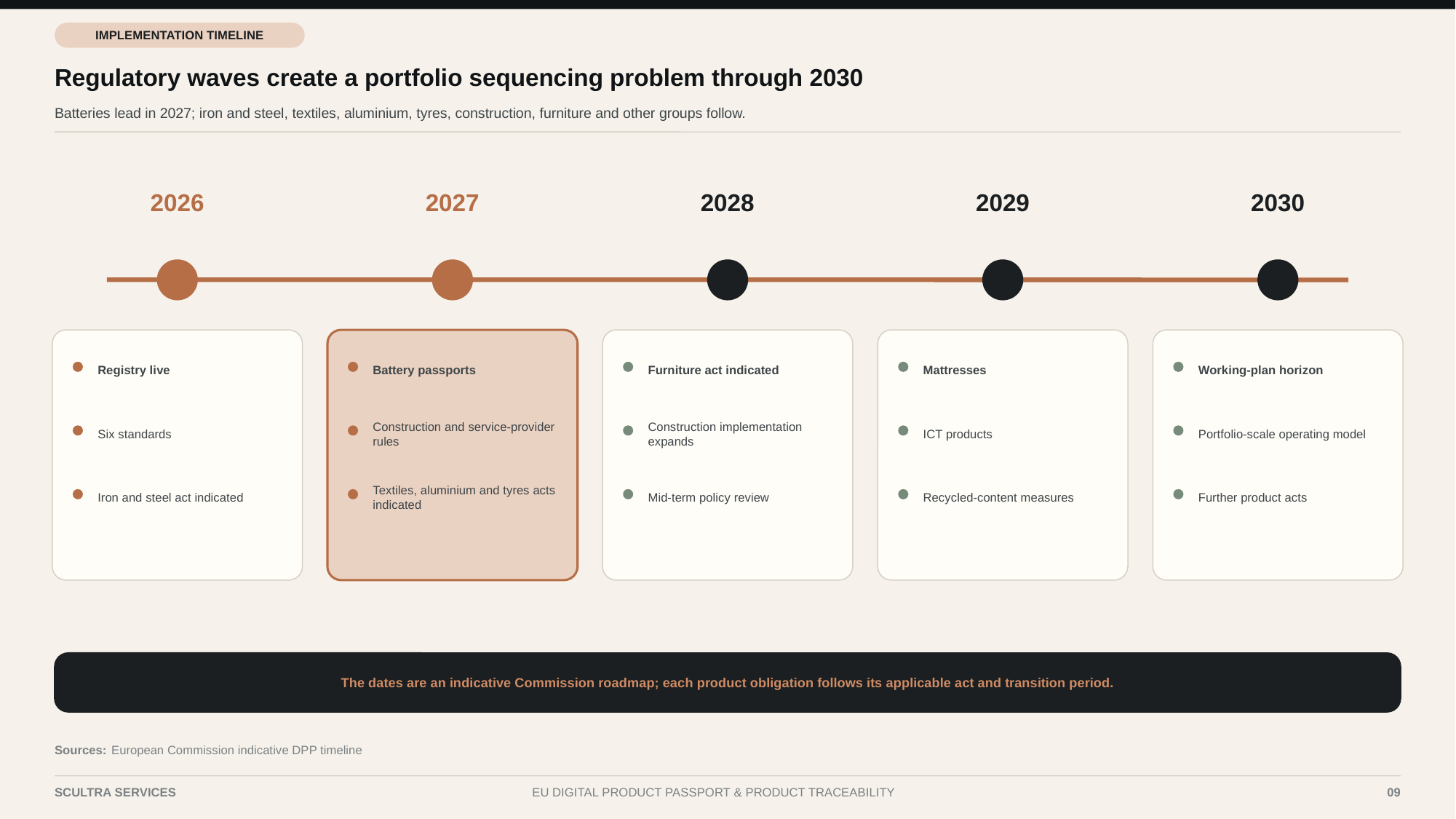

IMPLEMENTATION TIMELINE
Regulatory waves create a portfolio sequencing problem through 2030
Batteries lead in 2027; iron and steel, textiles, aluminium, tyres, construction, furniture and other groups follow.

2026
2027
2028
2029
2030

Registry live
Battery passports
Furniture act indicated
Mattresses
Working-plan horizon

Six standards
Construction and service-provider rules
Construction implementation expands
ICT products
Portfolio-scale operating model

Iron and steel act indicated
Textiles, aluminium and tyres acts indicated
Mid-term policy review
Recycled-content measures
Further product acts

The dates are an indicative Commission roadmap; each product obligation follows its applicable act and transition period.
Sources:
European Commission indicative DPP timeline

SCULTRA SERVICES
EU DIGITAL PRODUCT PASSPORT & PRODUCT TRACEABILITY
09